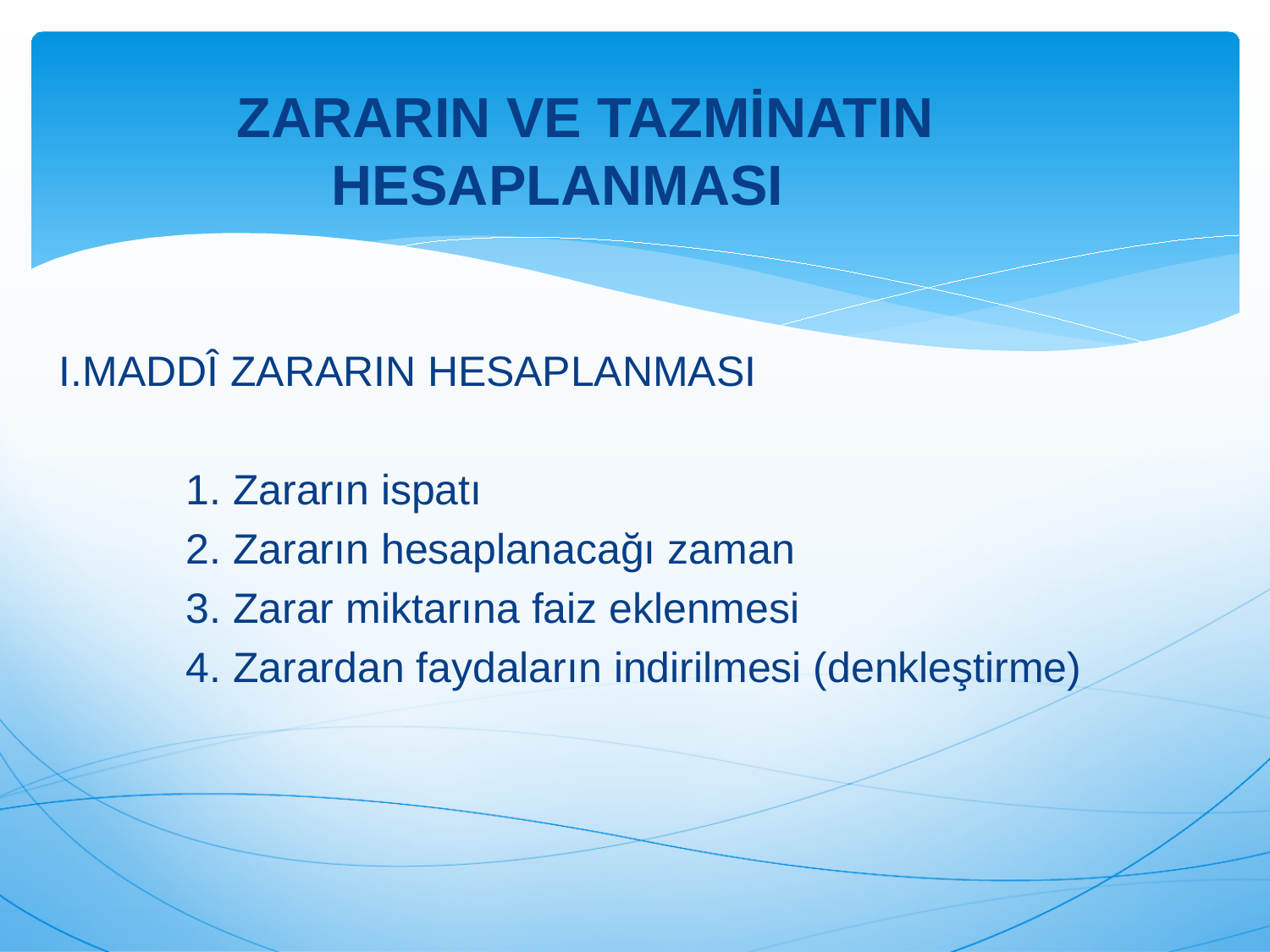

ZararIn Ve TazminatIn HesaplanmasI

I.MADDÎ ZARARIN HESAPLANMASI

	1. Zararın ispatı
	2. Zararın hesaplanacağı zaman
	3. Zarar miktarına faiz eklenmesi
	4. Zarardan faydaların indirilmesi (denkleştirme)